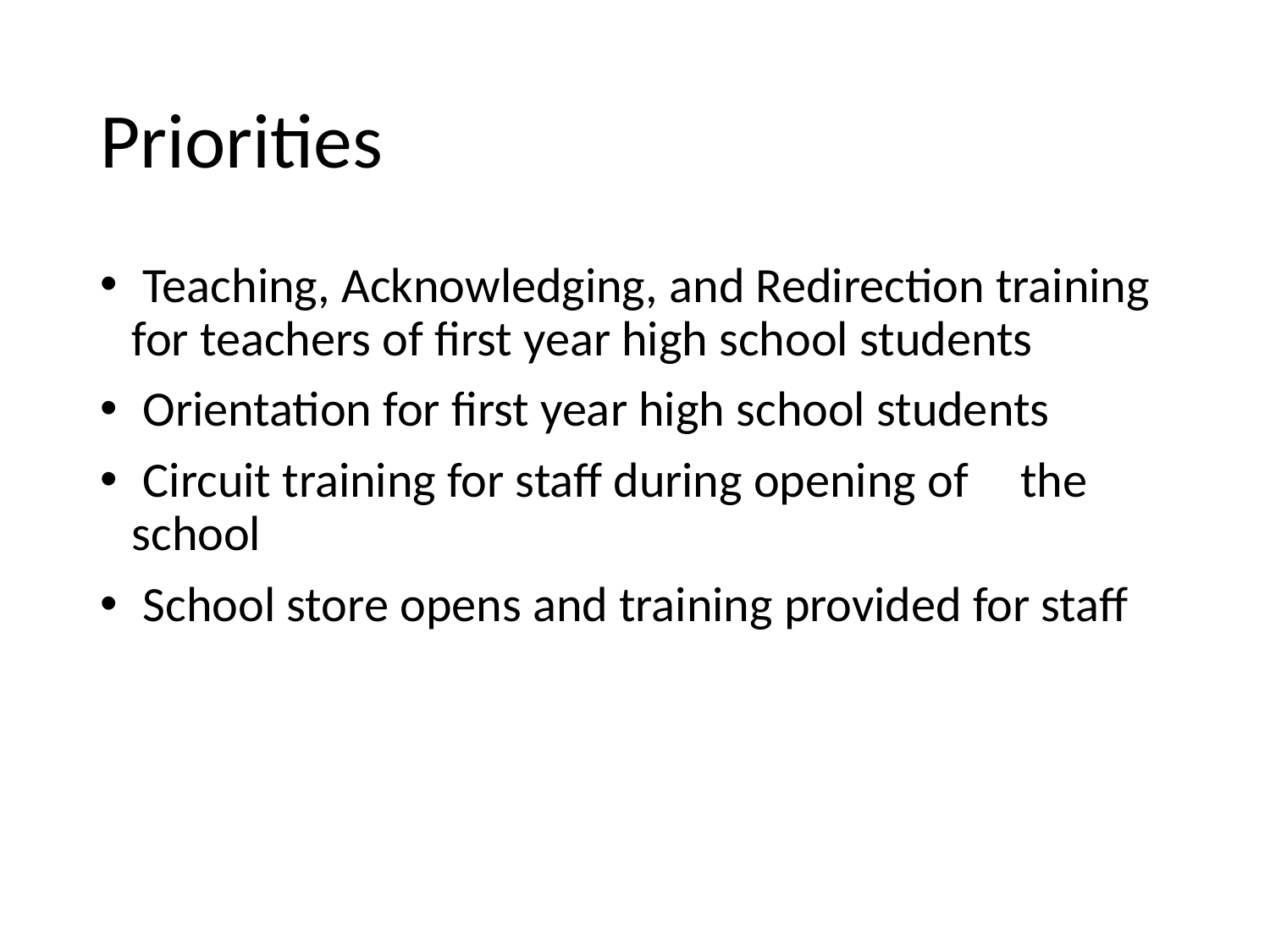

# Priorities
 Teaching, Acknowledging, and Redirection training for teachers of first year high school students
 Orientation for first year high school students
 Circuit training for staff during opening of 	the school
 School store opens and training provided for staff